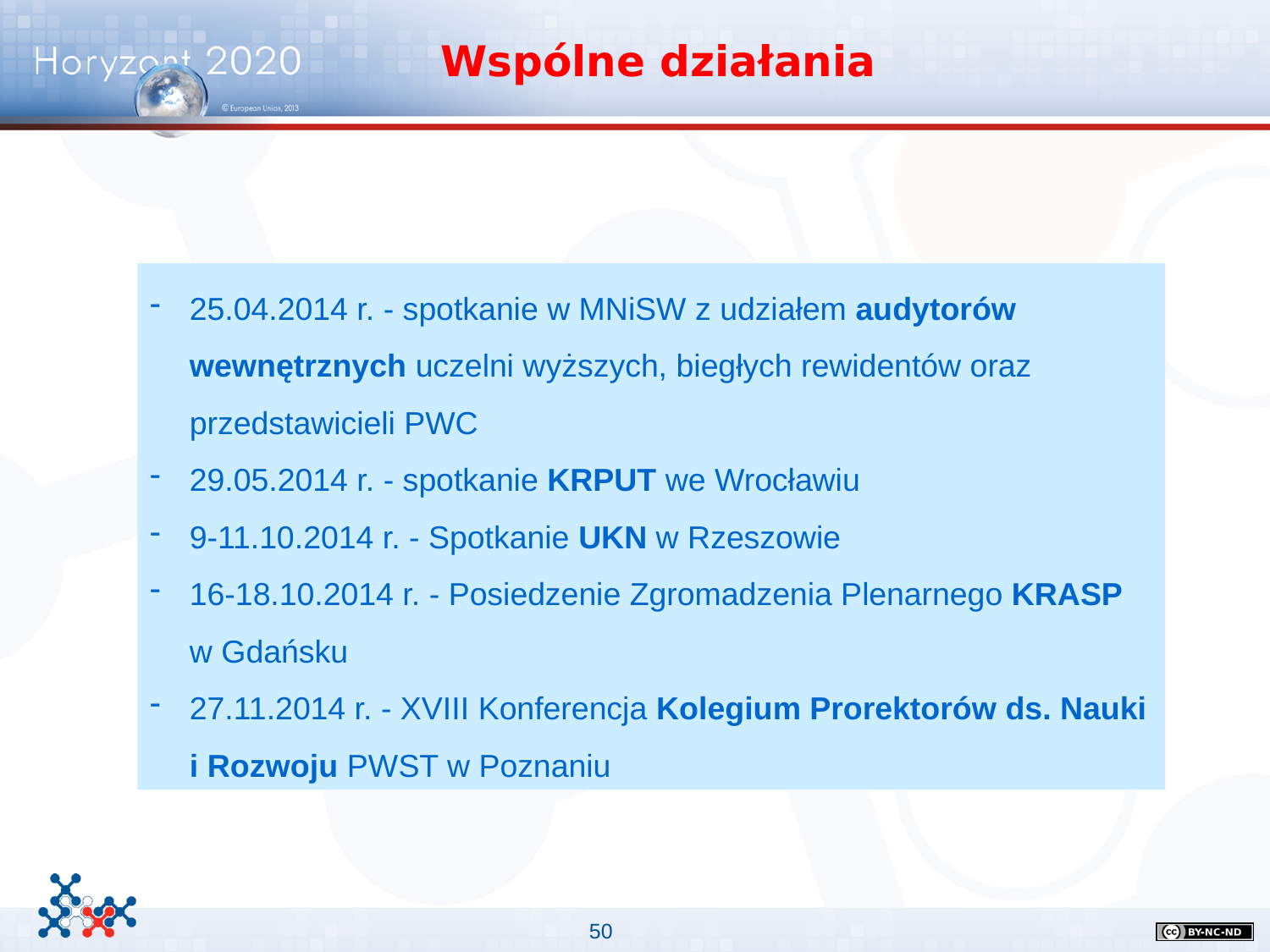

# Wspólne działania
25.04.2014 r. - spotkanie w MNiSW z udziałem audytorów wewnętrznych uczelni wyższych, biegłych rewidentów oraz przedstawicieli PWC
29.05.2014 r. - spotkanie KRPUT we Wrocławiu
9-11.10.2014 r. - Spotkanie UKN w Rzeszowie
16-18.10.2014 r. - Posiedzenie Zgromadzenia Plenarnego KRASP w Gdańsku
27.11.2014 r. - XVIII Konferencja Kolegium Prorektorów ds. Nauki i Rozwoju PWST w Poznaniu